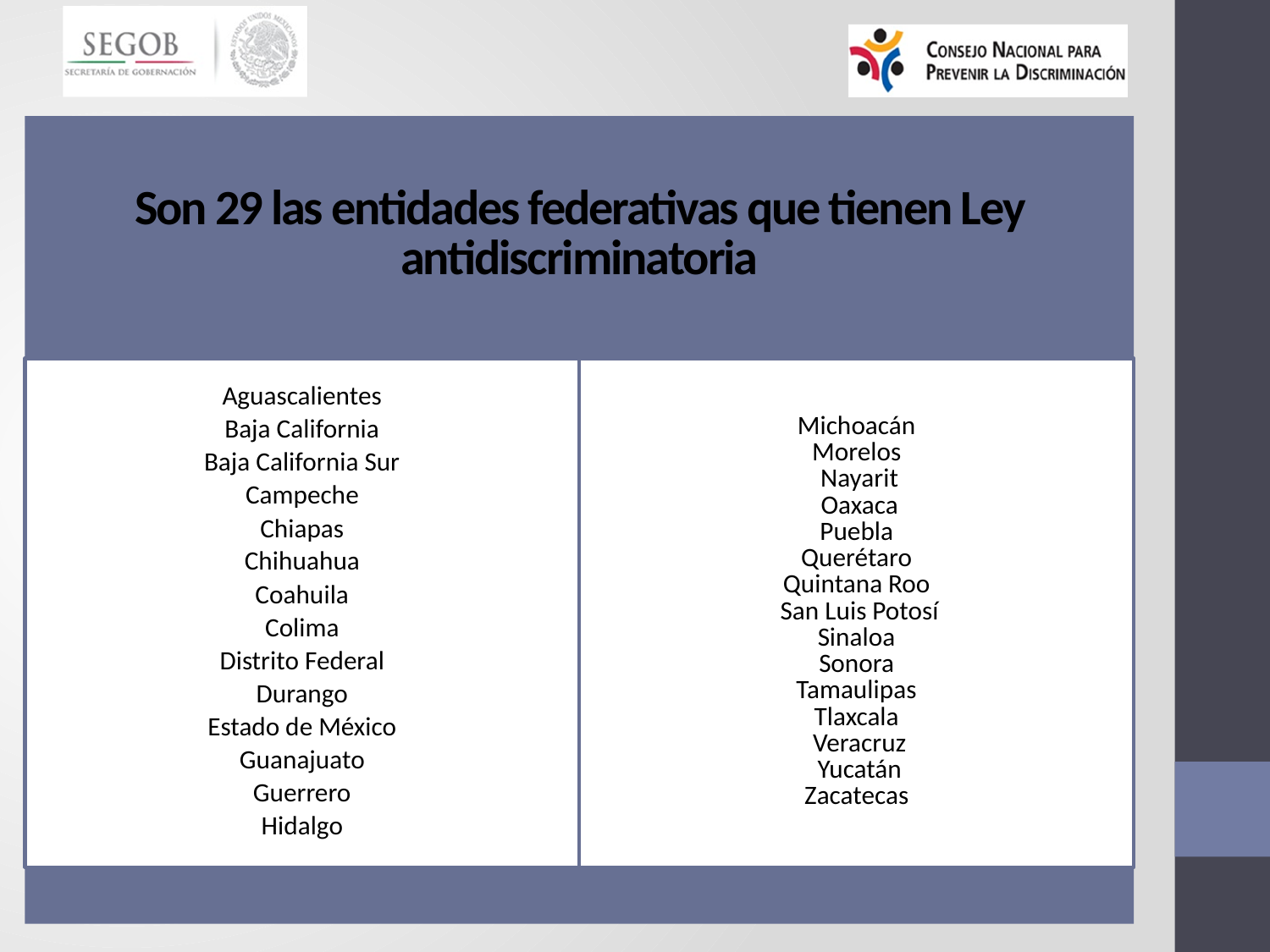

Son 29 las entidades federativas que tienen Ley antidiscriminatoria
Aguascalientes
Baja California
Baja California Sur
Campeche
Chiapas
Chihuahua
Coahuila
Colima
Distrito Federal
Durango
Estado de México
Guanajuato
Guerrero
Hidalgo
Michoacán
Morelos
 Nayarit
 Oaxaca
Puebla
Querétaro
Quintana Roo
 San Luis Potosí
Sinaloa
Sonora
Tamaulipas
Tlaxcala
 Veracruz
 Yucatán
Zacatecas